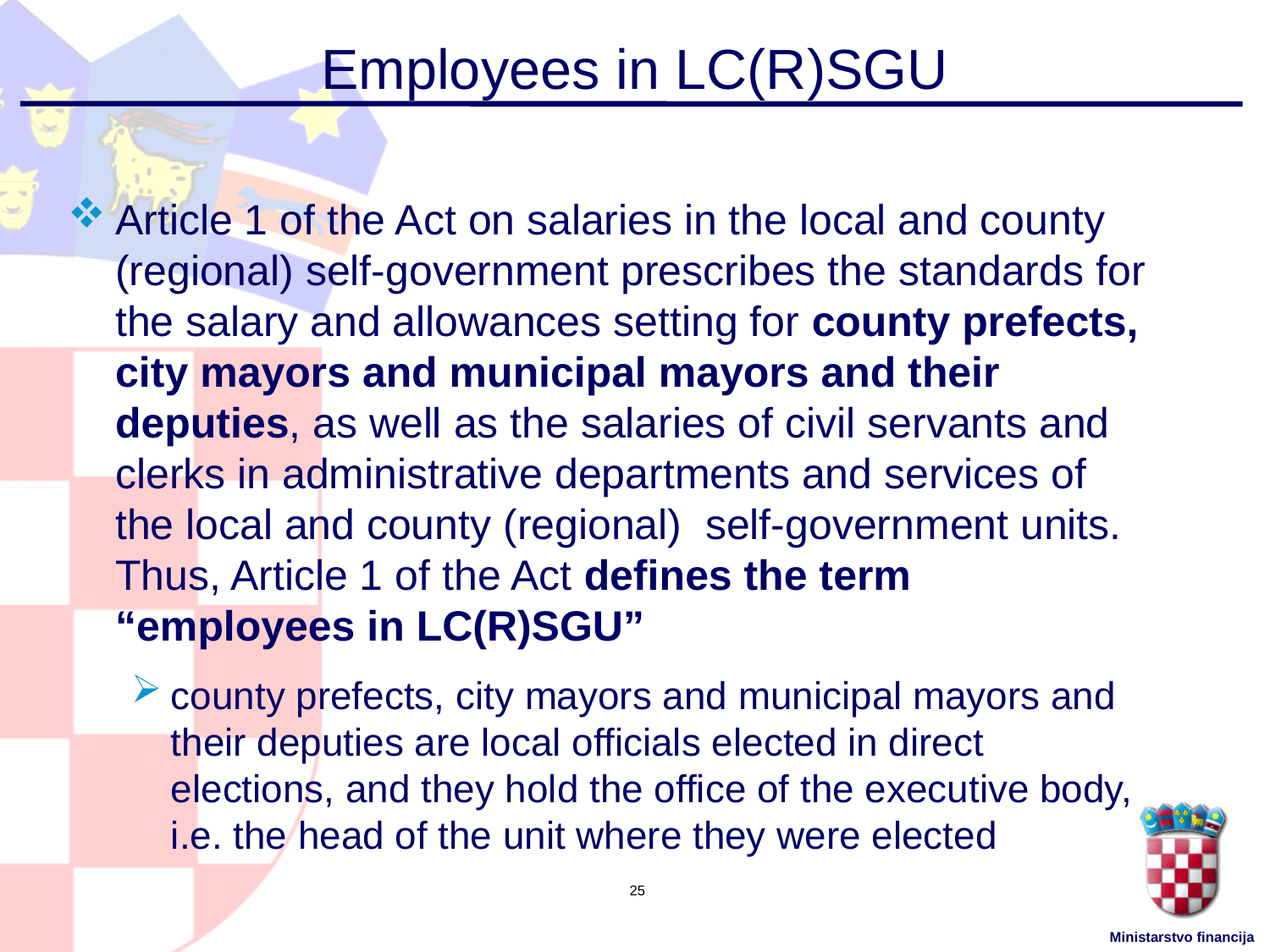

# Employees in LC(R)SGU
Article 1 of the Act on salaries in the local and county (regional) self-government prescribes the standards for the salary and allowances setting for county prefects, city mayors and municipal mayors and their deputies, as well as the salaries of civil servants and clerks in administrative departments and services of the local and county (regional)  self-government units. Thus, Article 1 of the Act defines the term “employees in LC(R)SGU”
county prefects, city mayors and municipal mayors and their deputies are local officials elected in direct elections, and they hold the office of the executive body, i.e. the head of the unit where they were elected
25